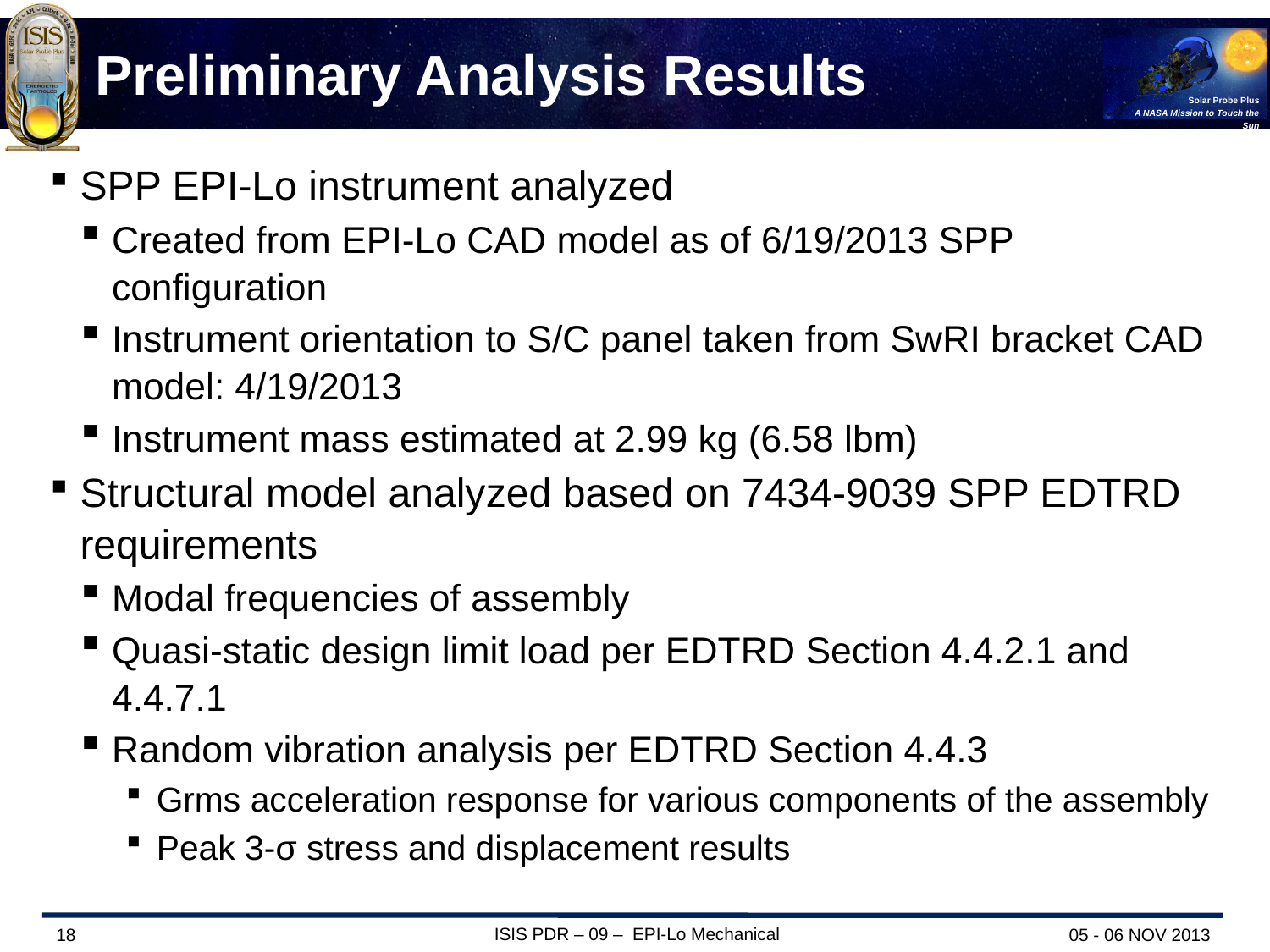

# Preliminary Analysis Results
SPP EPI-Lo instrument analyzed
Created from EPI-Lo CAD model as of 6/19/2013 SPP configuration
Instrument orientation to S/C panel taken from SwRI bracket CAD model: 4/19/2013
Instrument mass estimated at 2.99 kg (6.58 lbm)
Structural model analyzed based on 7434-9039 SPP EDTRD requirements
Modal frequencies of assembly
Quasi-static design limit load per EDTRD Section 4.4.2.1 and 4.4.7.1
Random vibration analysis per EDTRD Section 4.4.3
Grms acceleration response for various components of the assembly
Peak 3-σ stress and displacement results